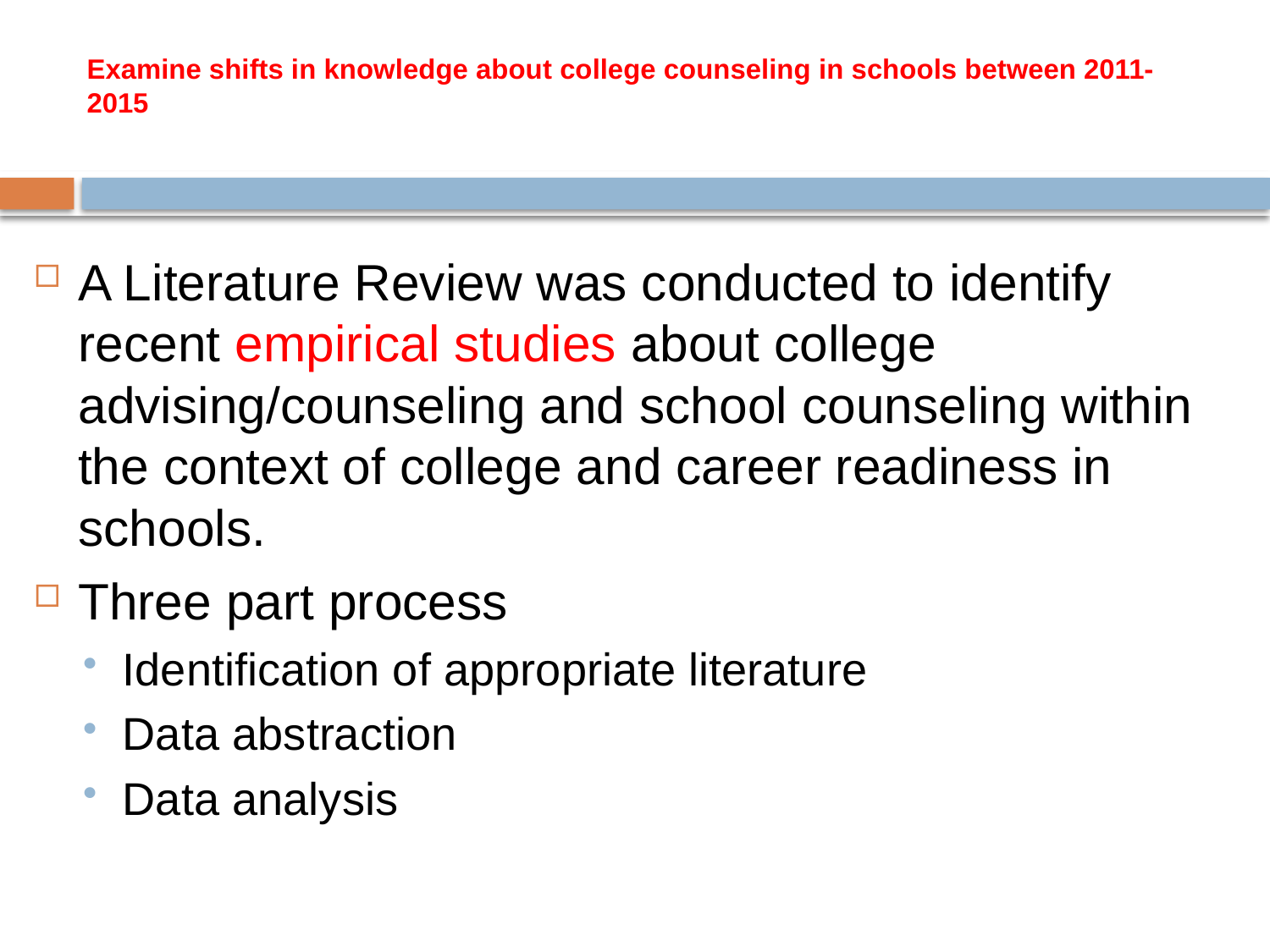

# Examine shifts in knowledge about college counseling in schools between 2011-2015
A Literature Review was conducted to identify recent empirical studies about college advising/counseling and school counseling within the context of college and career readiness in schools.
Three part process
Identification of appropriate literature
Data abstraction
Data analysis